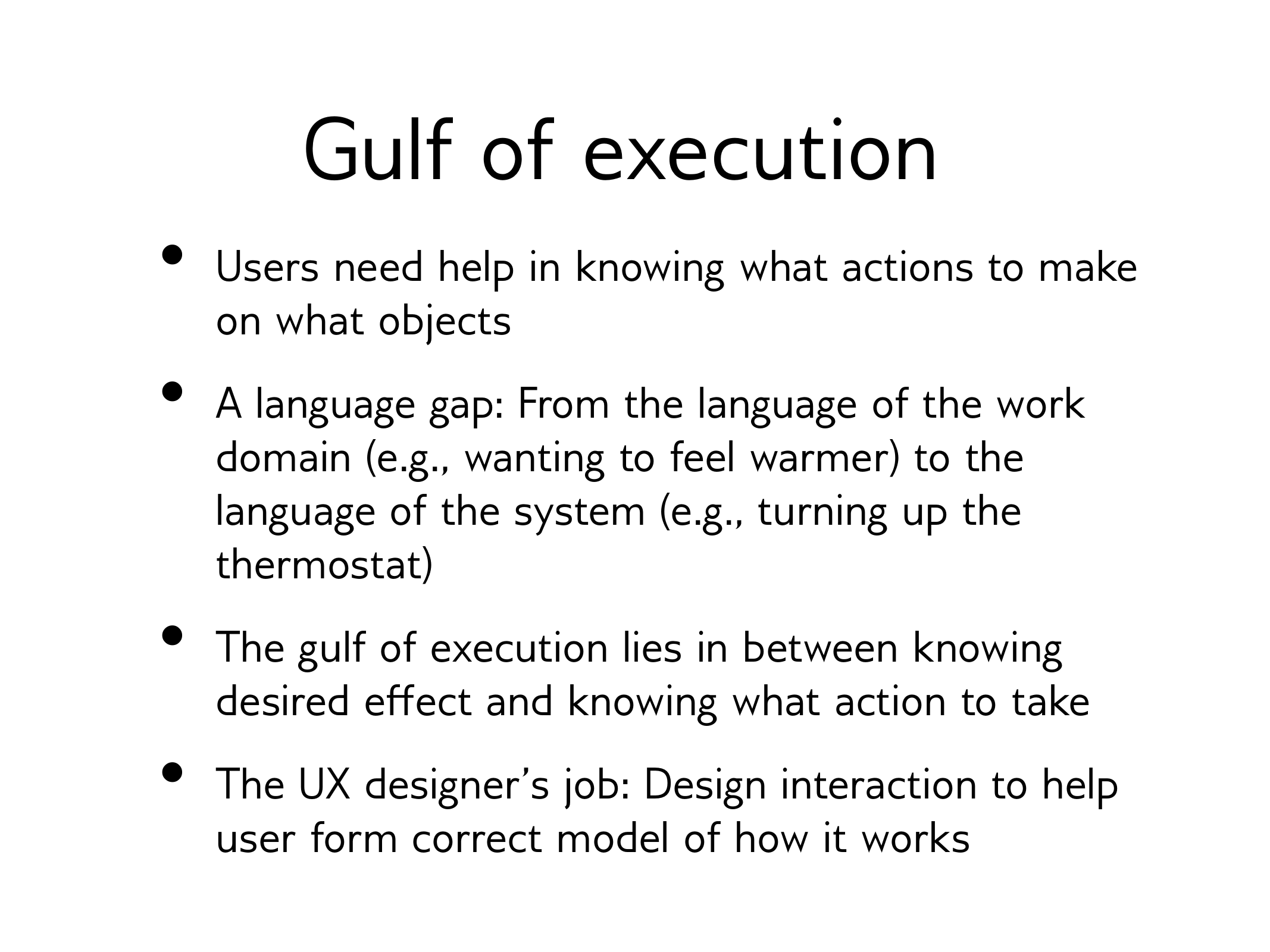

# Gulf of execution
Users need help in knowing what actions to make on what objects
A language gap: From the language of the work domain (e.g., wanting to feel warmer) to the language of the system (e.g., turning up the thermostat)
The gulf of execution lies in between knowing desired effect and knowing what action to take
The UX designer’s job: Design interaction to help user form correct model of how it works